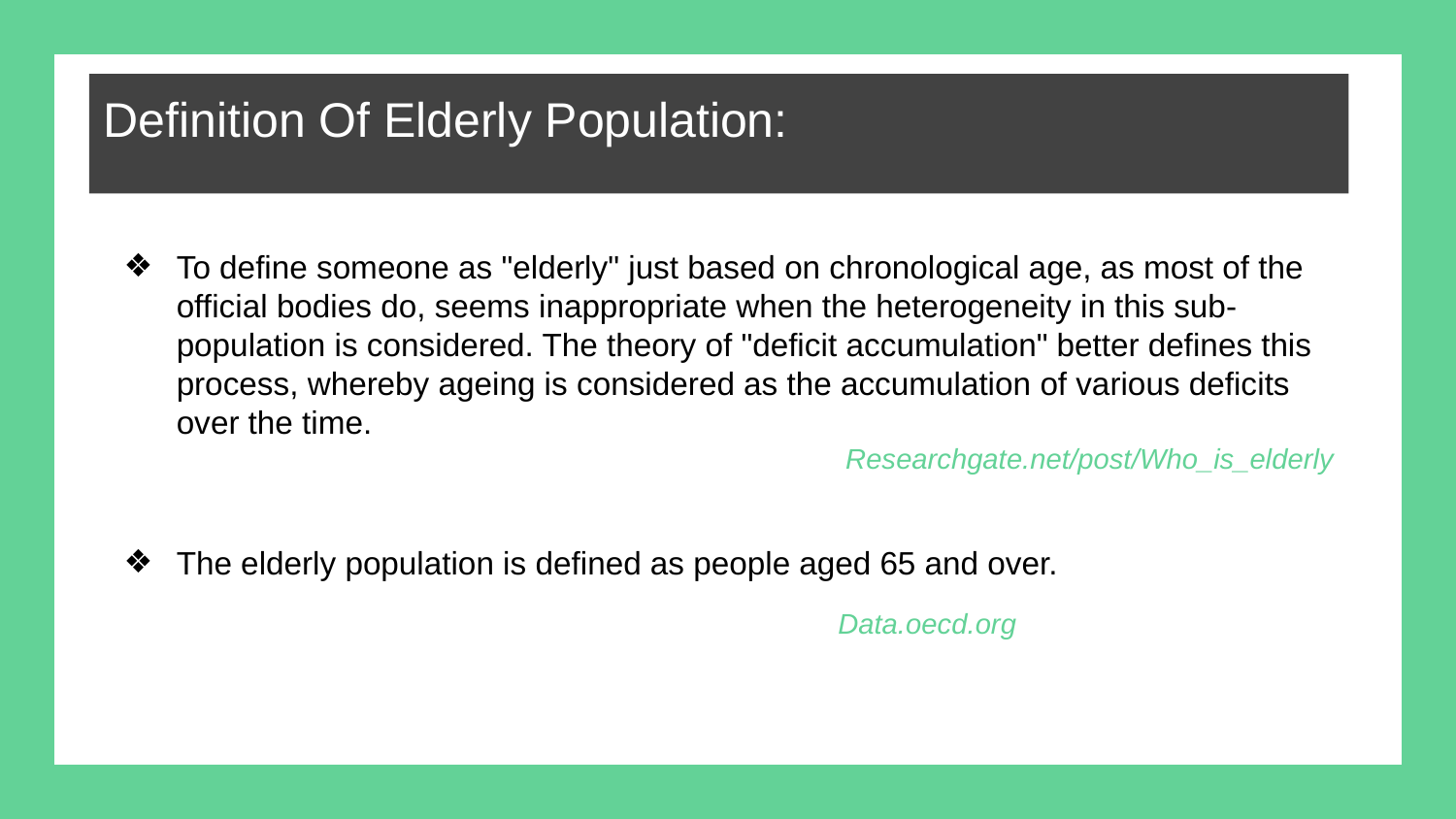

Definition Of Elderly Population:
To define someone as "elderly" just based on chronological age, as most of the official bodies do, seems inappropriate when the heterogeneity in this sub-population is considered. The theory of "deficit accumulation" better defines this process, whereby ageing is considered as the accumulation of various deficits over the time.
                                                                          Researchgate.net/post/Who_is_elderly

The elderly population is defined as people aged 65 and over.
                                                     Data.oecd.org